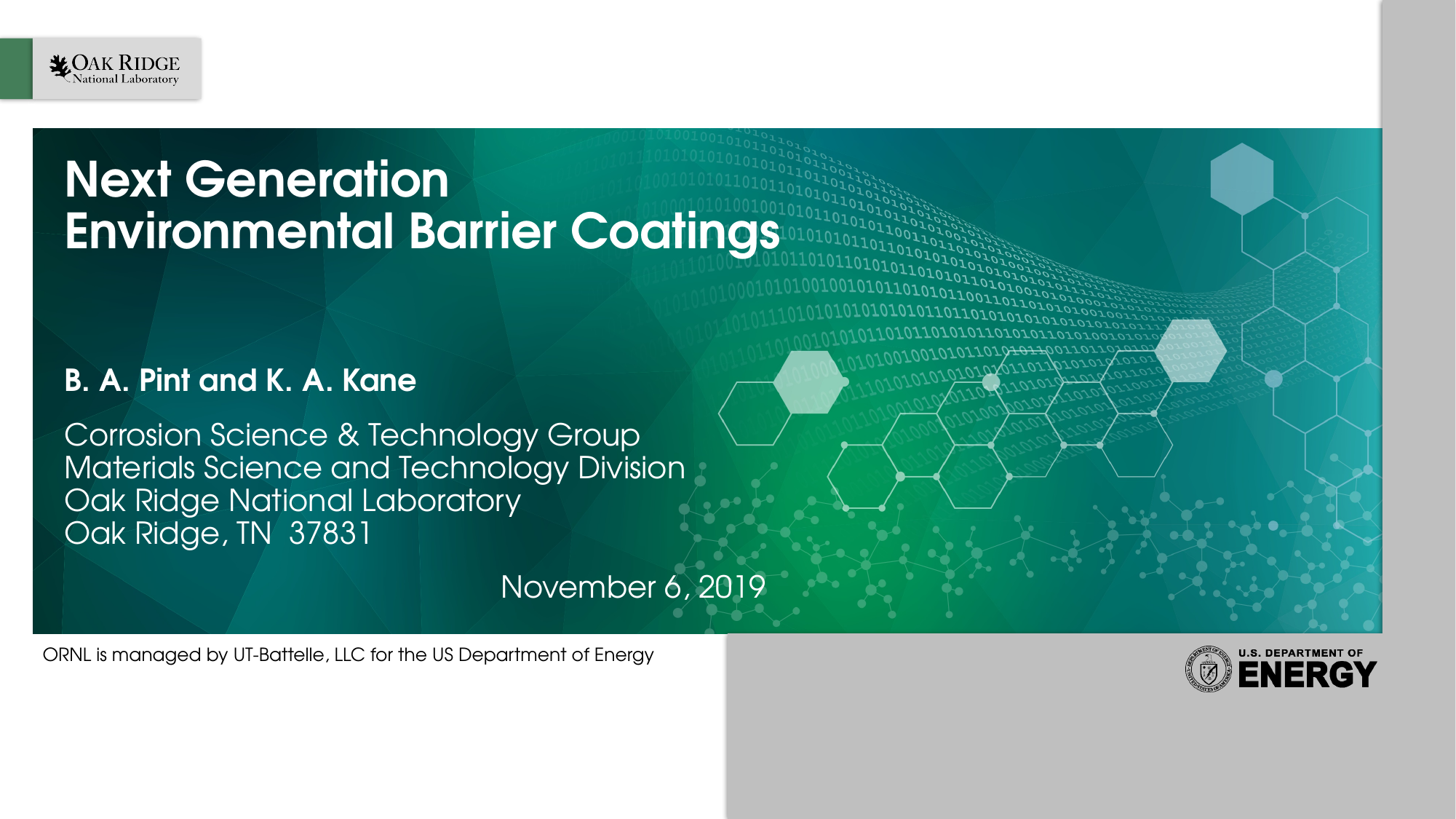

# Next Generation Environmental Barrier Coatings
B. A. Pint and K. A. Kane
Corrosion Science & Technology Group Materials Science and Technology Division
Oak Ridge National Laboratory
Oak Ridge, TN  37831
				November 6, 2019